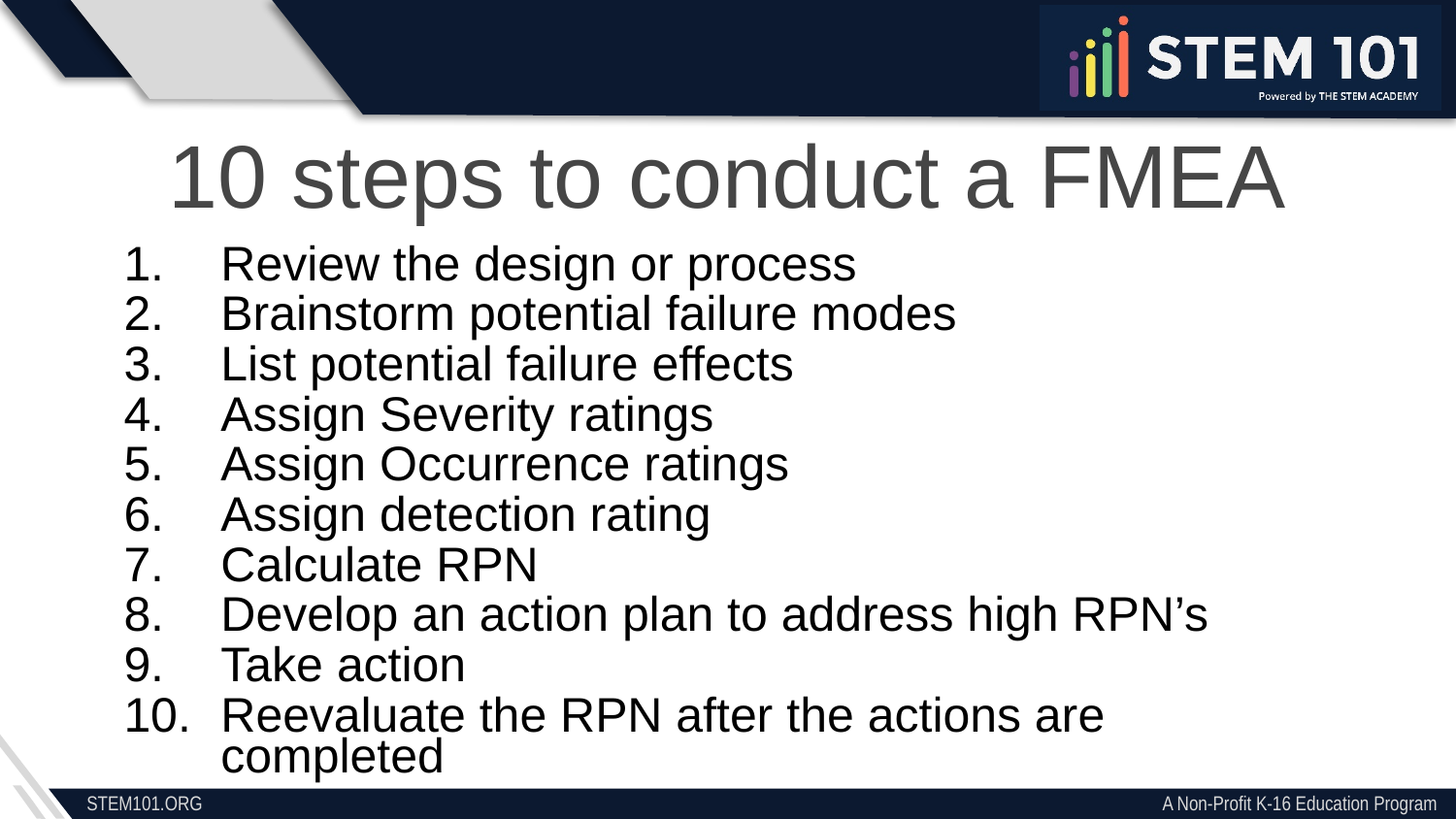

10 steps to conduct a FMEA
Review the design or process
Brainstorm potential failure modes
List potential failure effects
Assign Severity ratings
Assign Occurrence ratings
Assign detection rating
Calculate RPN
Develop an action plan to address high RPN’s
Take action
Reevaluate the RPN after the actions are completed